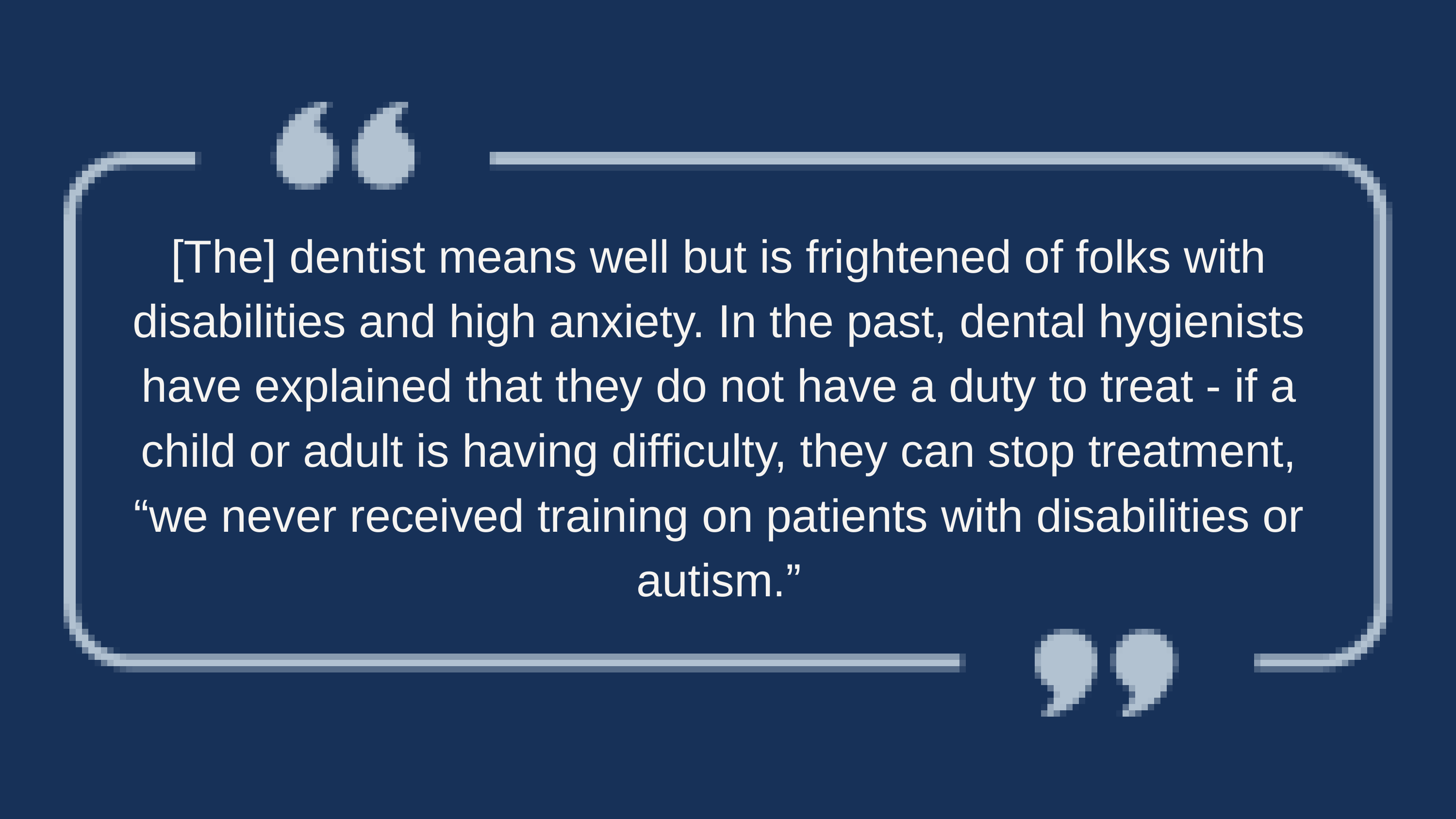

[The] dentist means well but is frightened of folks with disabilities and high anxiety. In the past, dental hygienists have explained that they do not have a duty to treat - if a child or adult is having difficulty, they can stop treatment, “we never received training on patients with disabilities or autism.”